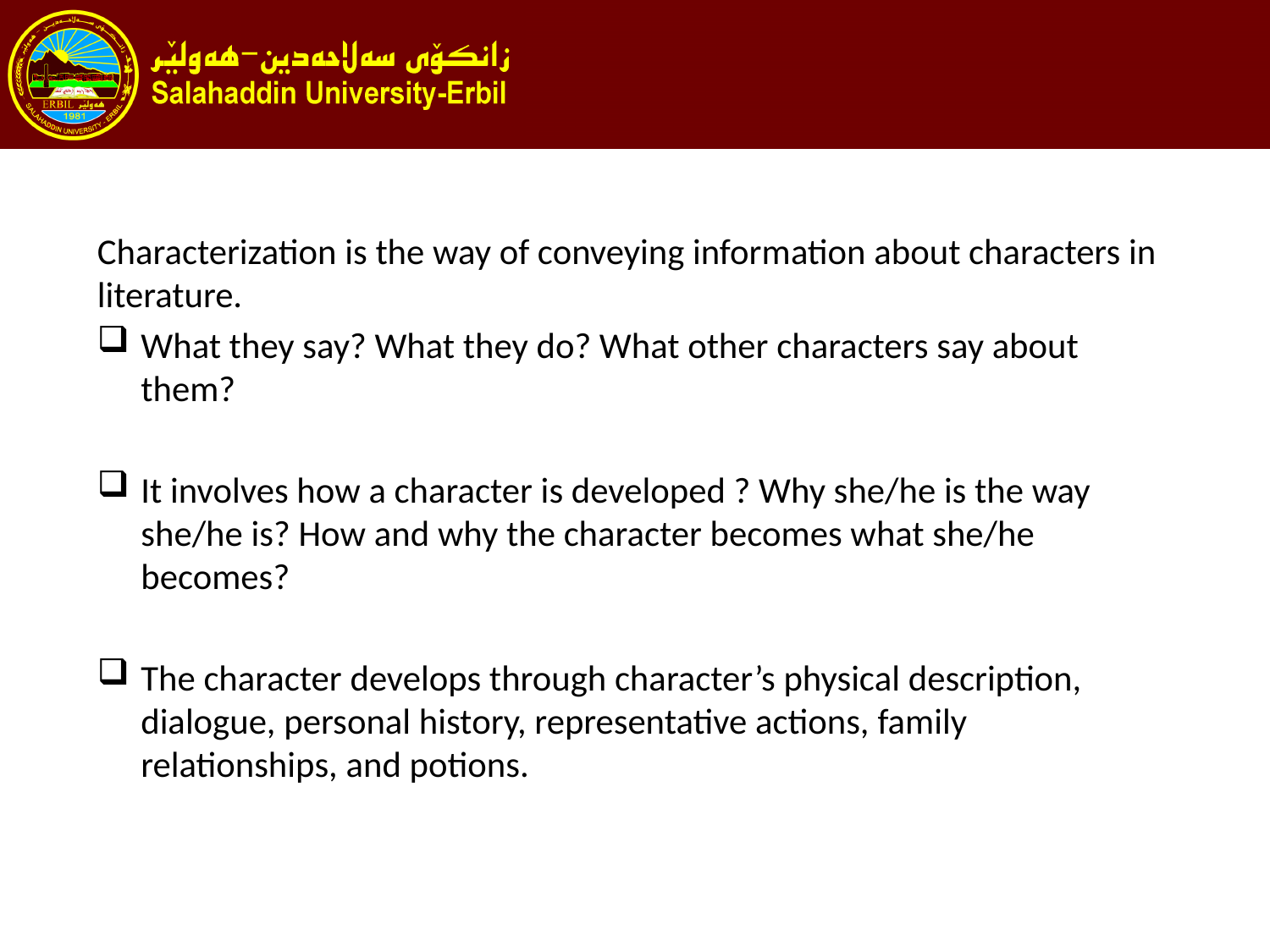

#
Characterization is the way of conveying information about characters in literature.
What they say? What they do? What other characters say about them?

It involves how a character is developed ? Why she/he is the way she/he is? How and why the character becomes what she/he becomes?

The character develops through character’s physical description, dialogue, personal history, representative actions, family relationships, and potions.